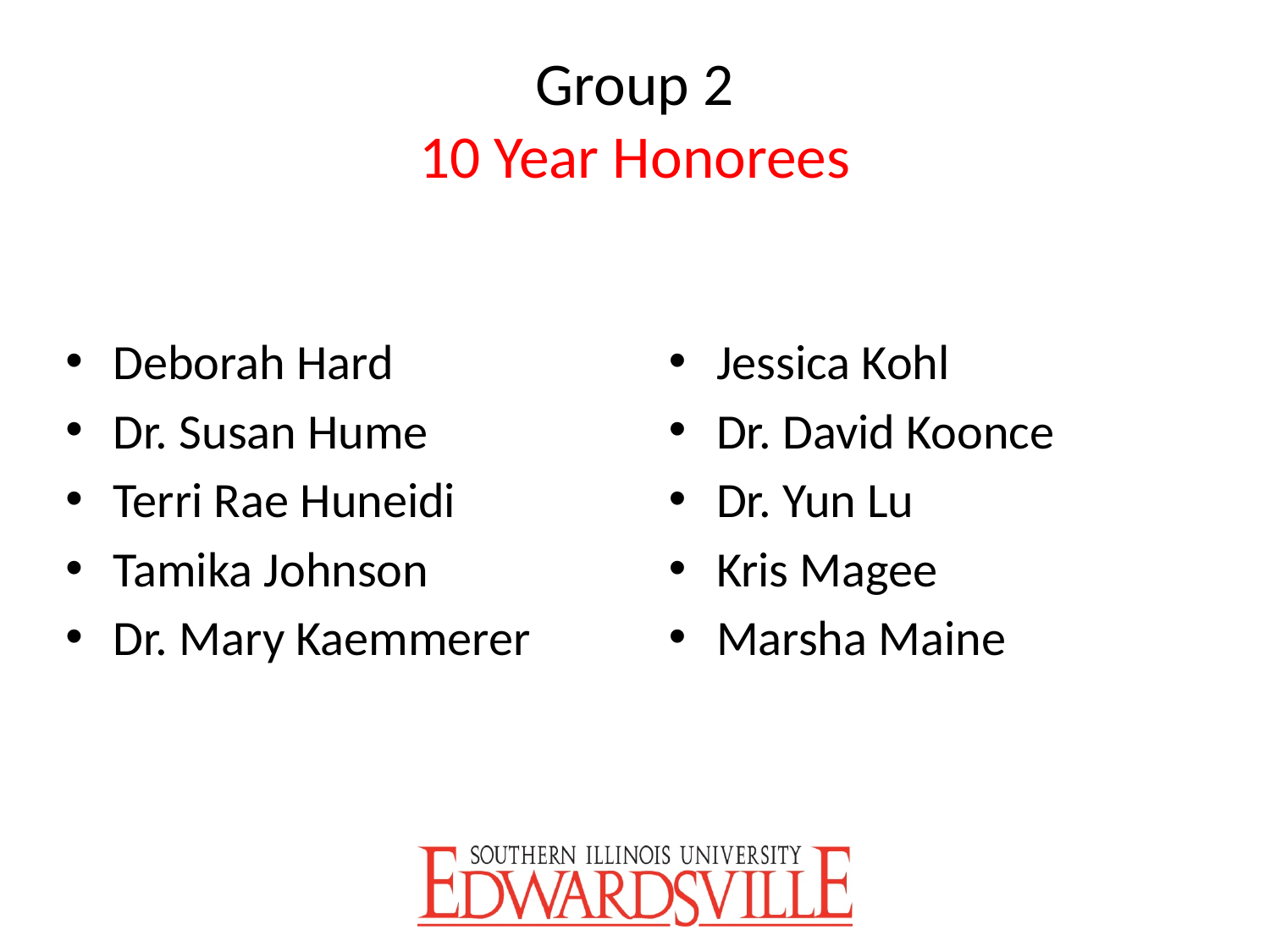

# Group 2 10 Year Honorees
Deborah Hard
Dr. Susan Hume
Terri Rae Huneidi
Tamika Johnson
Dr. Mary Kaemmerer

Jessica Kohl
Dr. David Koonce
Dr. Yun Lu
Kris Magee
Marsha Maine